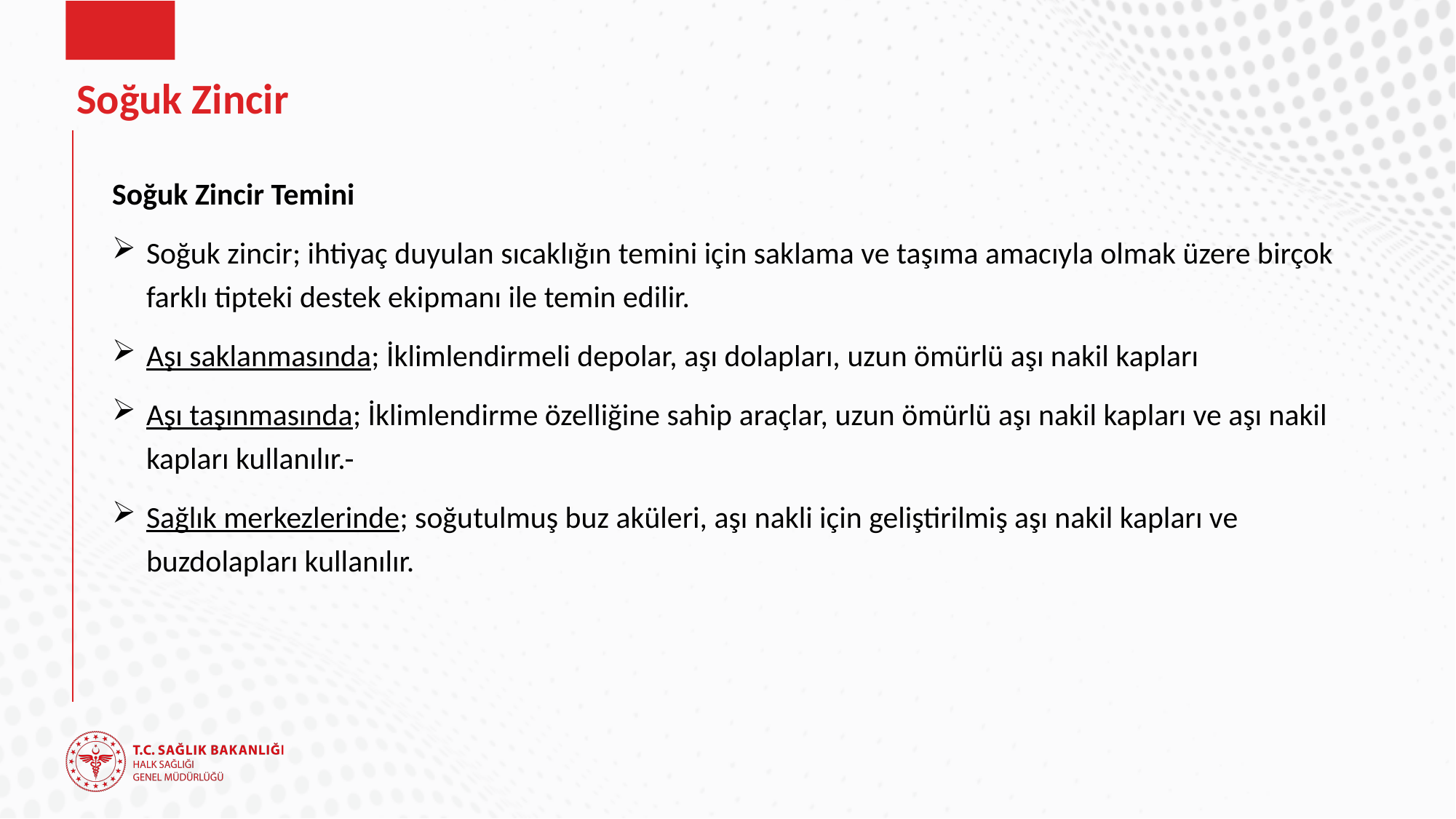

# Soğuk Zincir
Soğuk Zincir Temini
Soğuk zincir; ihtiyaç duyulan sıcaklığın temini için saklama ve taşıma amacıyla olmak üzere birçok farklı tipteki destek ekipmanı ile temin edilir.
Aşı saklanmasında; İklimlendirmeli depolar, aşı dolapları, uzun ömürlü aşı nakil kapları
Aşı taşınmasında; İklimlendirme özelliğine sahip araçlar, uzun ömürlü aşı nakil kapları ve aşı nakil kapları kullanılır.
Sağlık merkezlerinde; soğutulmuş buz aküleri, aşı nakli için geliştirilmiş aşı nakil kapları ve buzdolapları kullanılır.
29